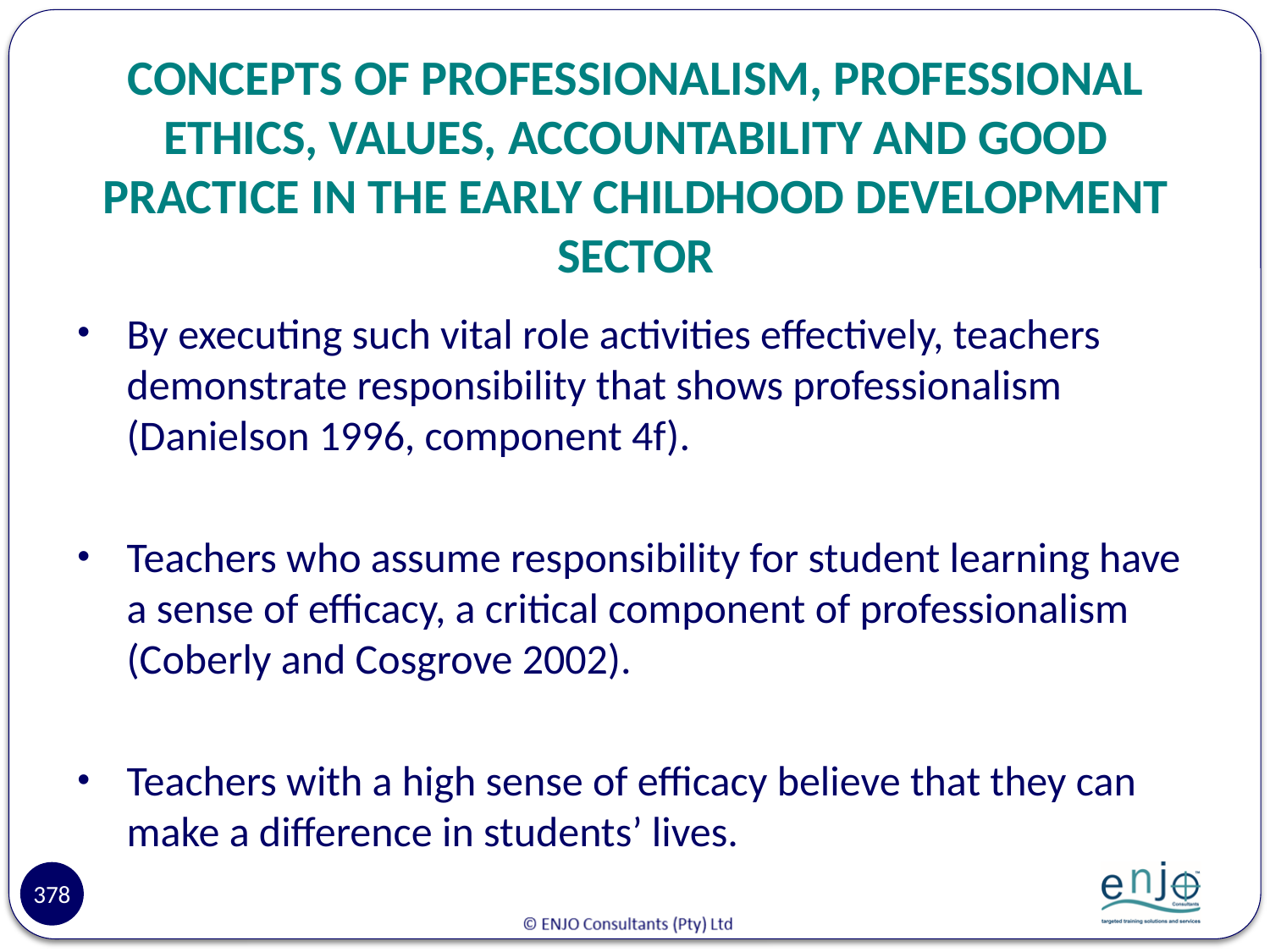

# CONCEPTS OF PROFESSIONALISM, PROFESSIONAL ETHICS, VALUES, ACCOUNTABILITY AND GOOD PRACTICE IN THE EARLY CHILDHOOD DEVELOPMENT SECTOR
By executing such vital role activities effectively, teachers demonstrate responsibility that shows professionalism (Danielson 1996, component 4f).

Teachers who assume responsibility for student learning have a sense of efficacy, a critical component of professionalism (Coberly and Cosgrove 2002).

Teachers with a high sense of efficacy believe that they can make a difference in students’ lives.

378